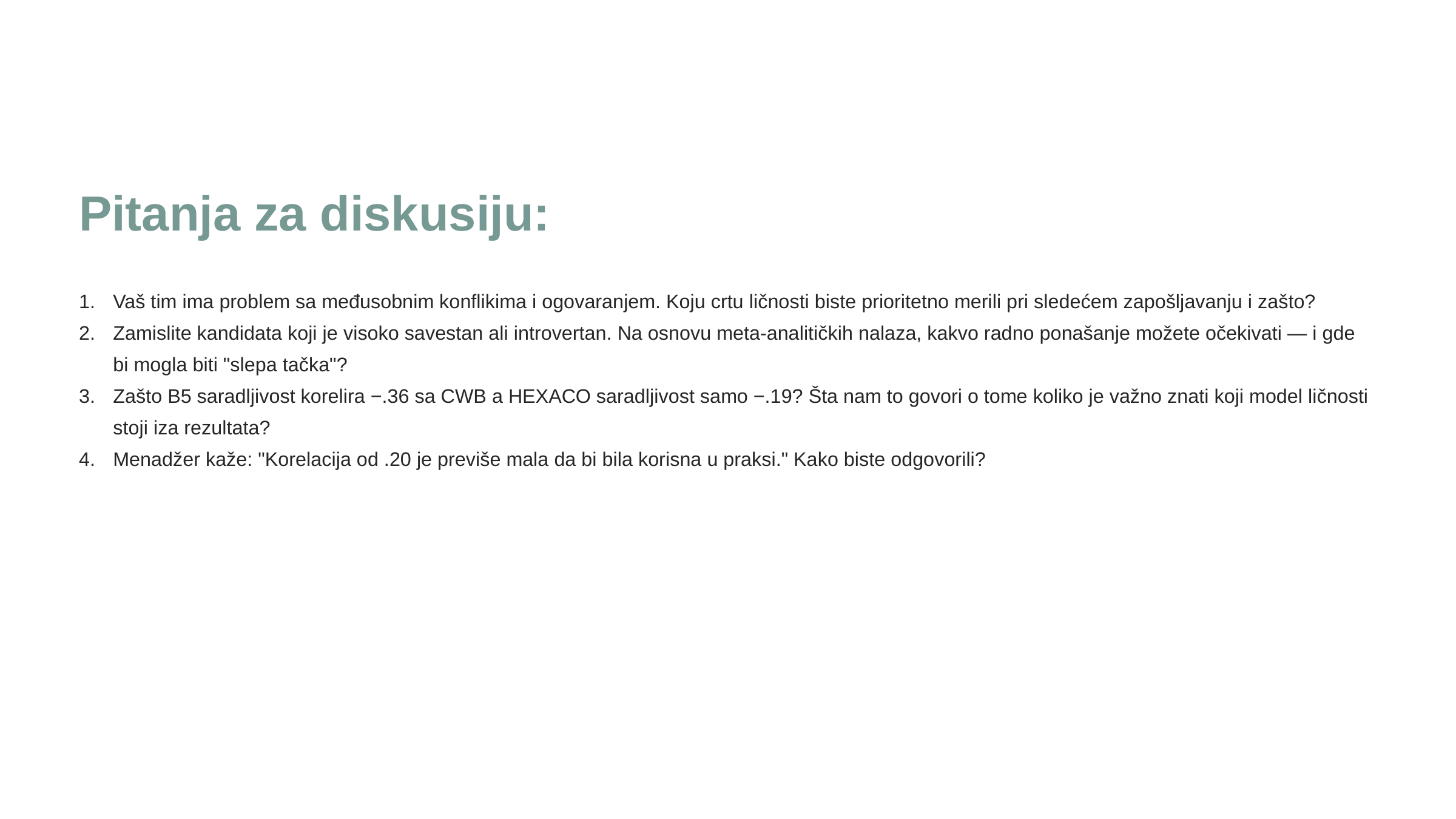

Pitanja za diskusiju:
Vaš tim ima problem sa međusobnim konflikima i ogovaranjem. Koju crtu ličnosti biste prioritetno merili pri sledećem zapošljavanju i zašto?
Zamislite kandidata koji je visoko savestan ali introvertan. Na osnovu meta-analitičkih nalaza, kakvo radno ponašanje možete očekivati — i gde bi mogla biti "slepa tačka"?
Zašto B5 saradljivost korelira −.36 sa CWB a HEXACO saradljivost samo −.19? Šta nam to govori o tome koliko je važno znati koji model ličnosti stoji iza rezultata?
Menadžer kaže: "Korelacija od .20 je previše mala da bi bila korisna u praksi." Kako biste odgovorili?